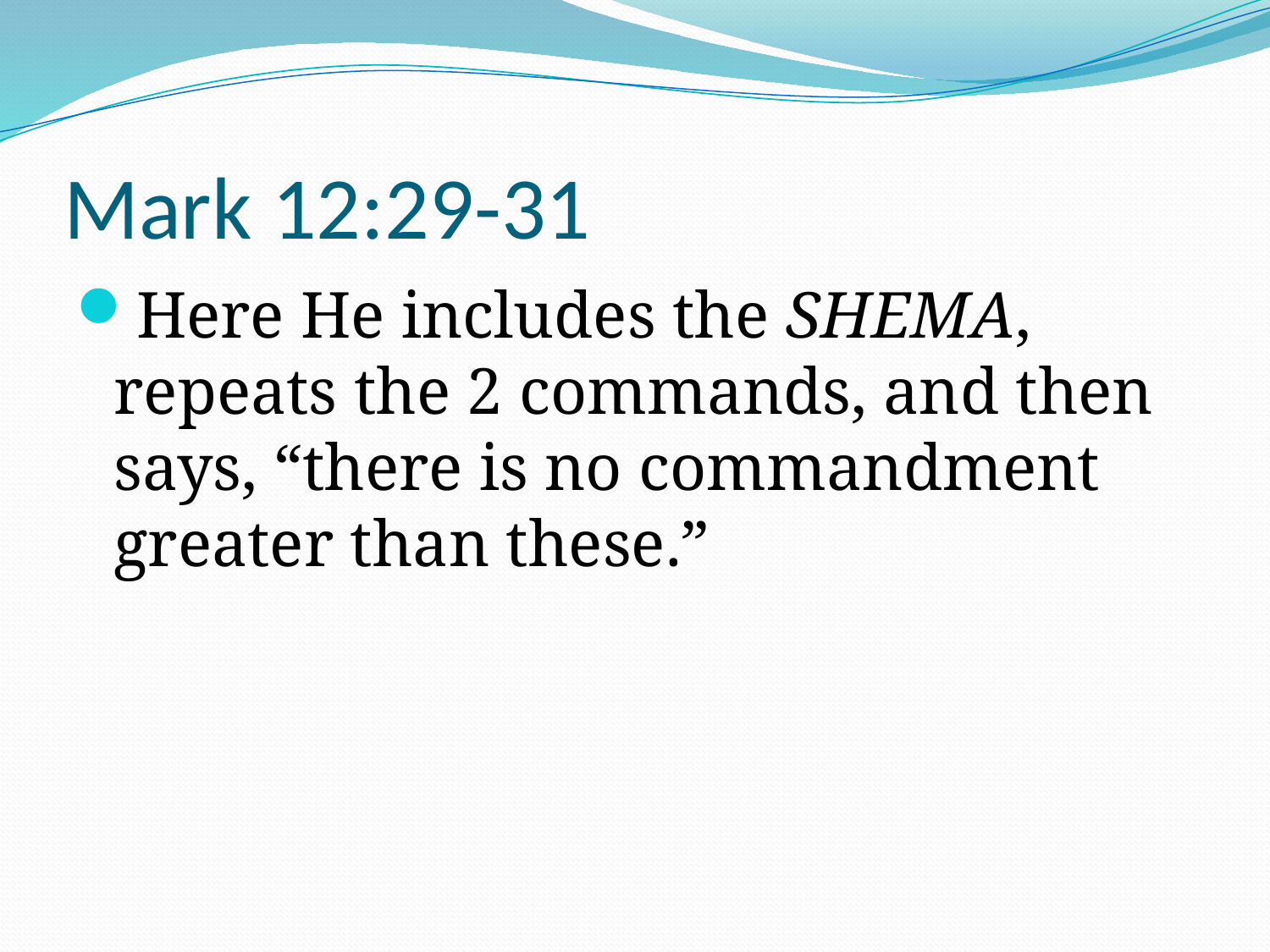

# Mark 12:29-31
Here He includes the SHEMA, repeats the 2 commands, and then says, “there is no commandment greater than these.”